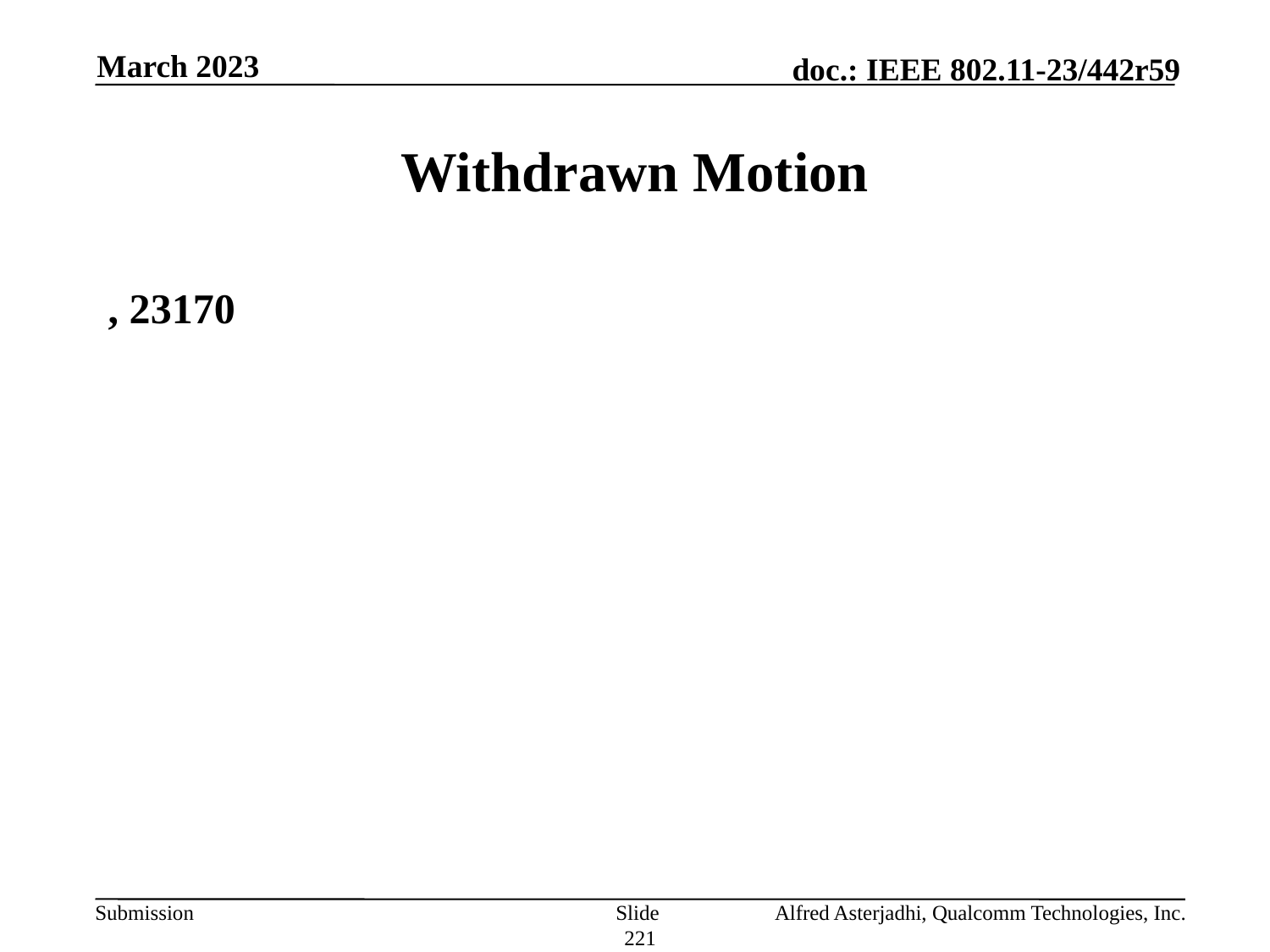

March 2023
# Withdrawn Motion
, 23170
Slide 221
Alfred Asterjadhi, Qualcomm Technologies, Inc.